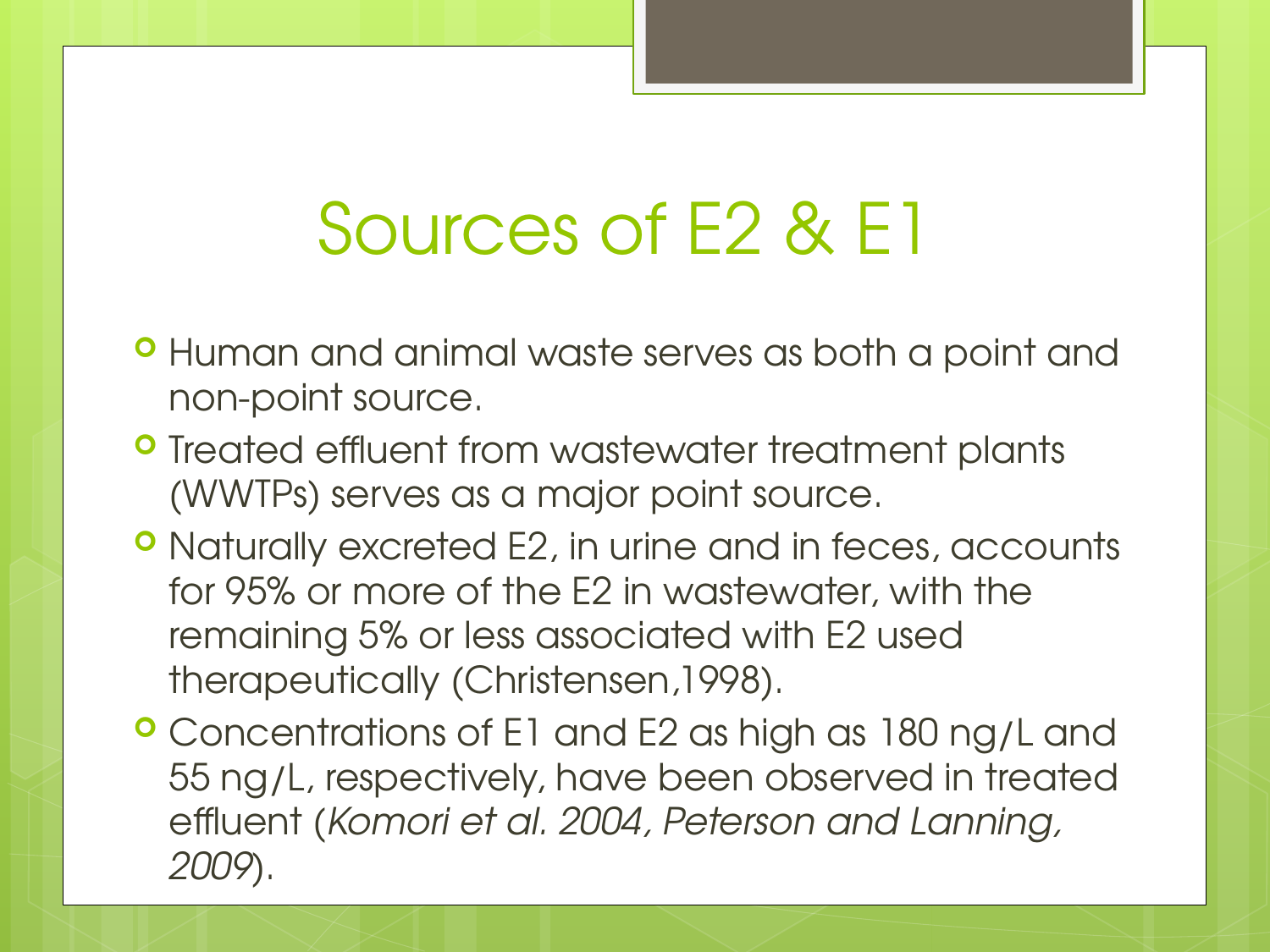

# Sources of E2 & E1
Human and animal waste serves as both a point and non-point source.
Treated effluent from wastewater treatment plants (WWTPs) serves as a major point source.
Naturally excreted E2, in urine and in feces, accounts for 95% or more of the E2 in wastewater, with the remaining 5% or less associated with E2 used therapeutically (Christensen,1998).
Concentrations of E1 and E2 as high as 180 ng/L and 55 ng/L, respectively, have been observed in treated effluent (Komori et al. 2004, Peterson and Lanning, 2009).